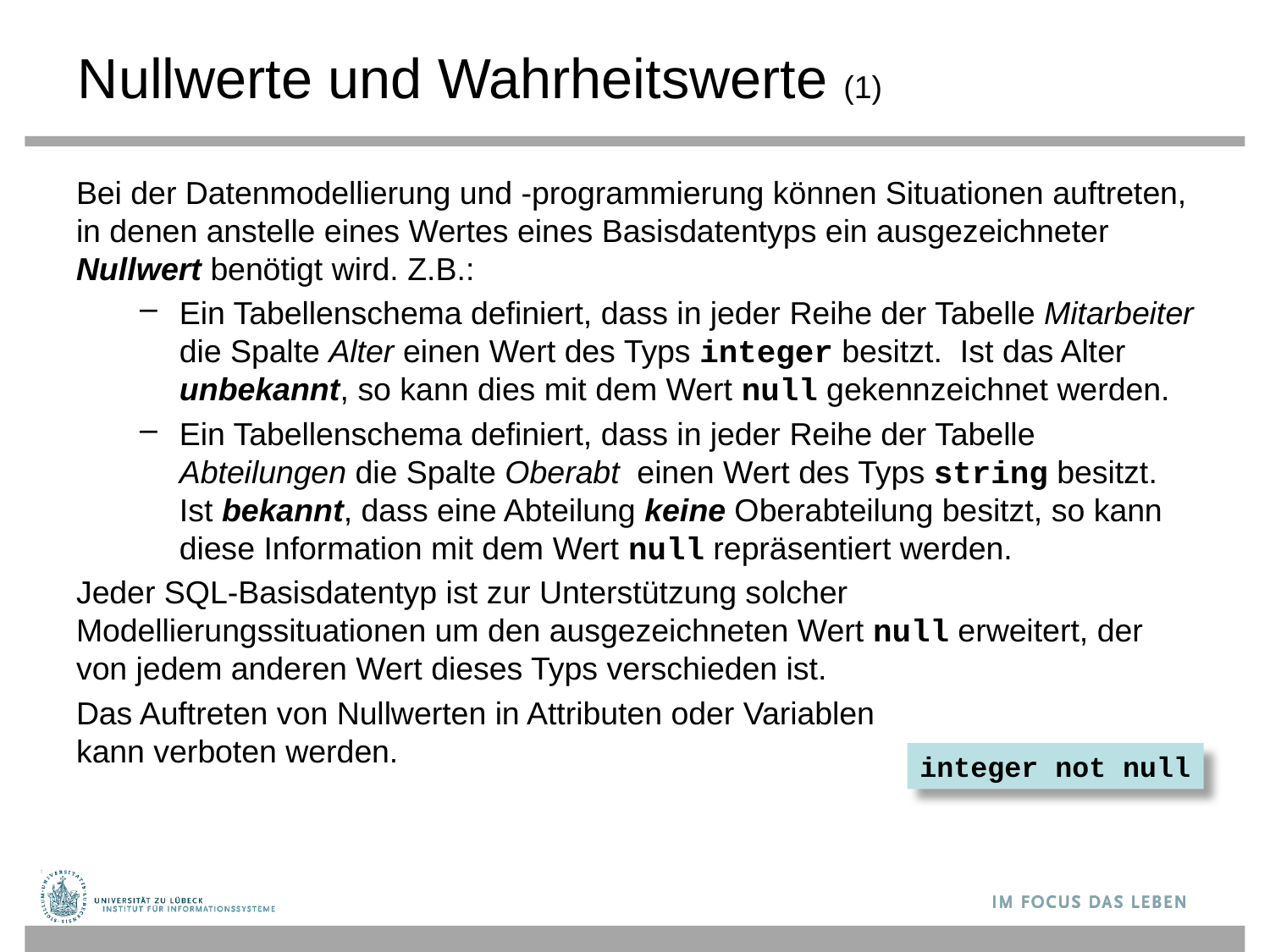

# Nullwerte und Wahrheitswerte (1)
Bei der Datenmodellierung und -programmierung können Situationen auftreten, in denen anstelle eines Wertes eines Basisdatentyps ein ausgezeichneter Nullwert benötigt wird. Z.B.:
Ein Tabellenschema definiert, dass in jeder Reihe der Tabelle Mitarbeiter die Spalte Alter einen Wert des Typs integer besitzt.  Ist das Alter unbekannt, so kann dies mit dem Wert null gekennzeichnet werden.
Ein Tabellenschema definiert, dass in jeder Reihe der Tabelle Abteilungen die Spalte Oberabt  einen Wert des Typs string besitzt.  Ist bekannt, dass eine Abteilung keine Oberabteilung besitzt, so kann diese Information mit dem Wert null repräsentiert werden.
Jeder SQL-Basisdatentyp ist zur Unterstützung solcher Modellierungssituationen um den ausgezeichneten Wert null erweitert, der von jedem anderen Wert dieses Typs verschieden ist.
Das Auftreten von Nullwerten in Attributen oder Variablen
kann verboten werden.
integer not null